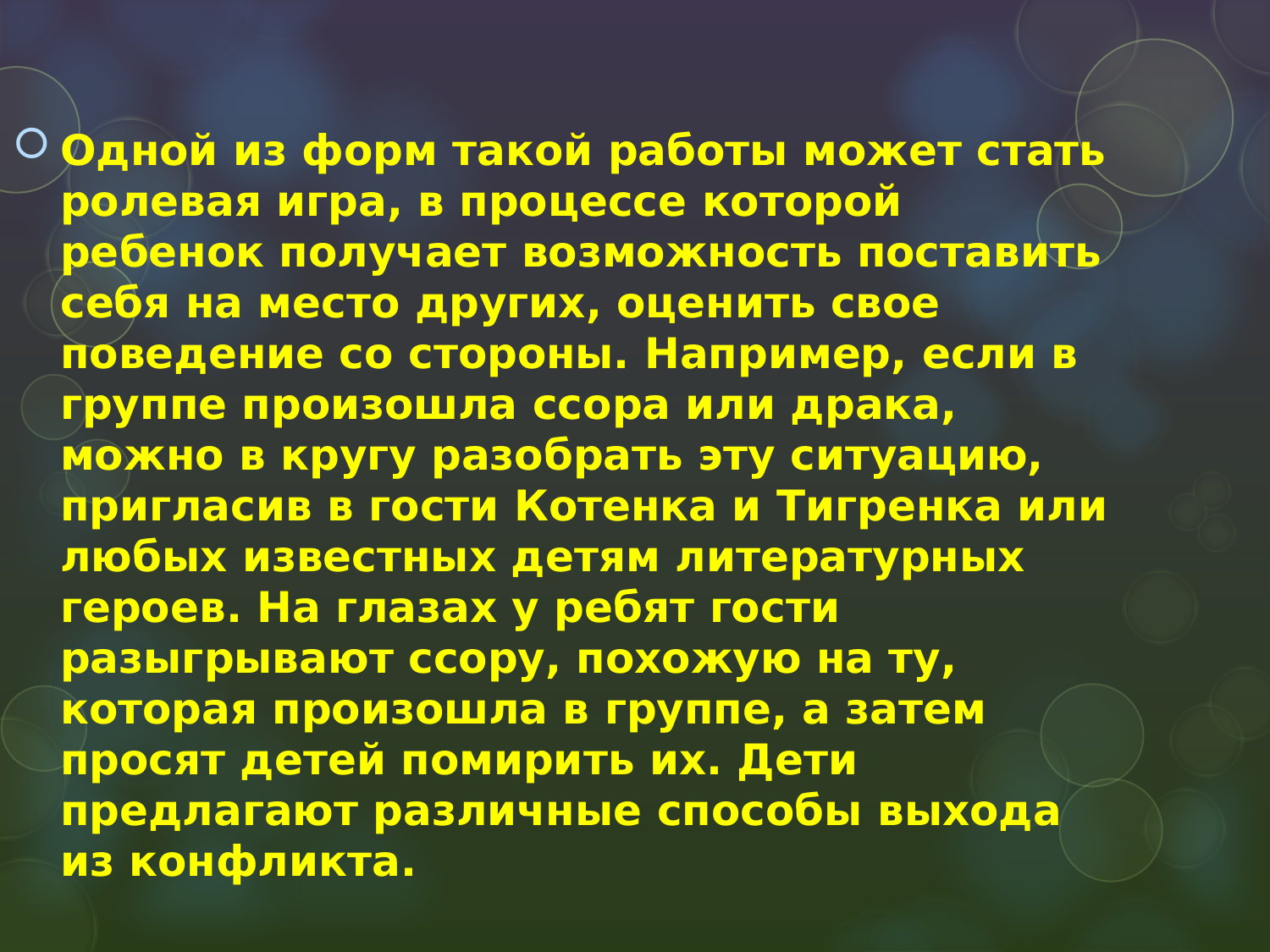

Одной из форм такой работы может стать ролевая игра, в процессе которой ребенок получает возможность поставить себя на место других, оценить свое поведение со стороны. Например, если в группе произошла ссора или драка, можно в кругу разобрать эту ситуацию, пригласив в гости Котенка и Тигренка или любых известных детям литературных героев. На глазах у ребят гости разыгрывают ссору, похожую на ту, которая произошла в группе, а затем просят детей помирить их. Дети предлагают различные способы выхода из конфликта.
#